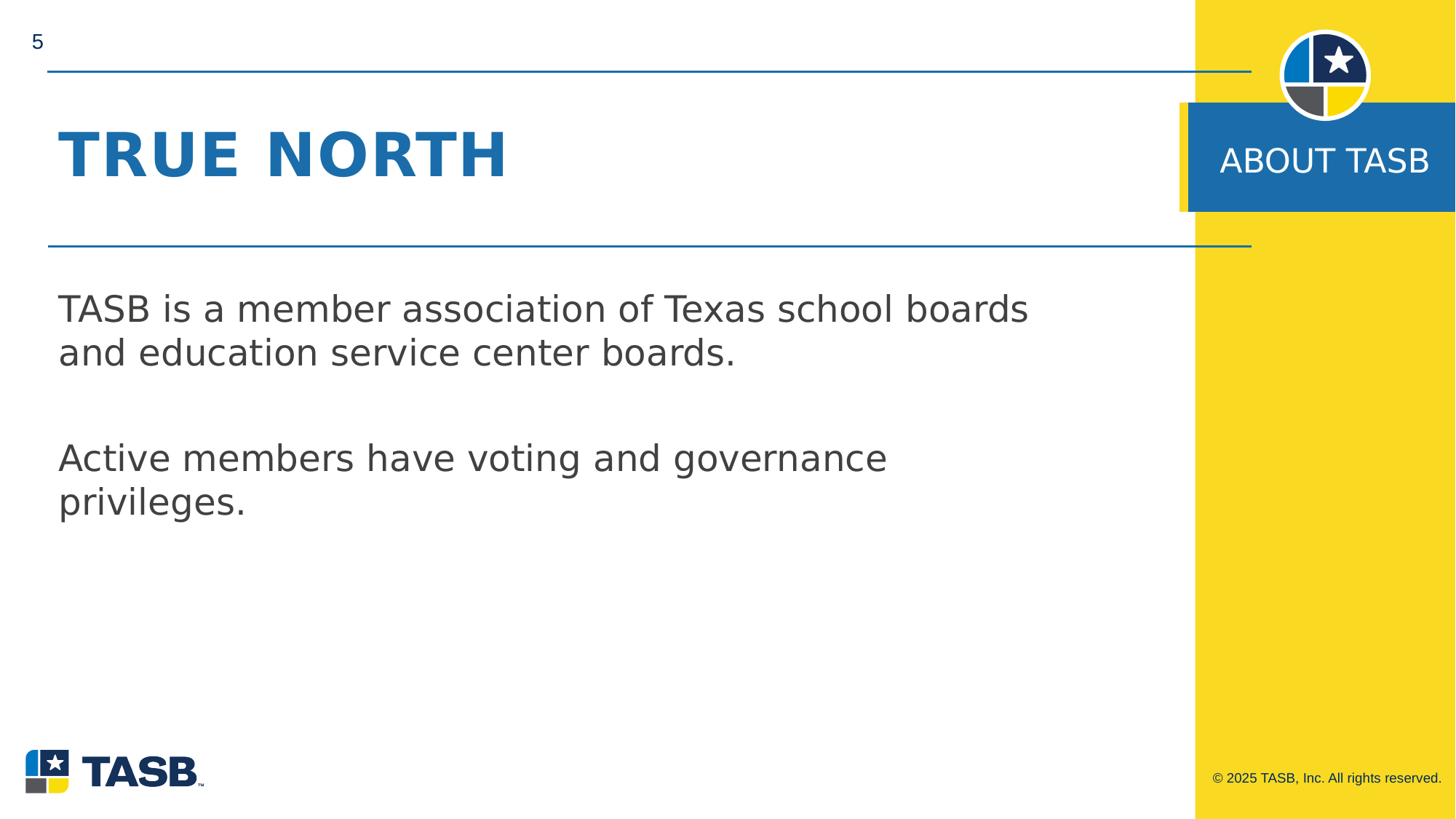

5
# True North
ABOUT TASB
TASB is a member association of Texas school boards and education service center boards.

Active members have voting and governance privileges.